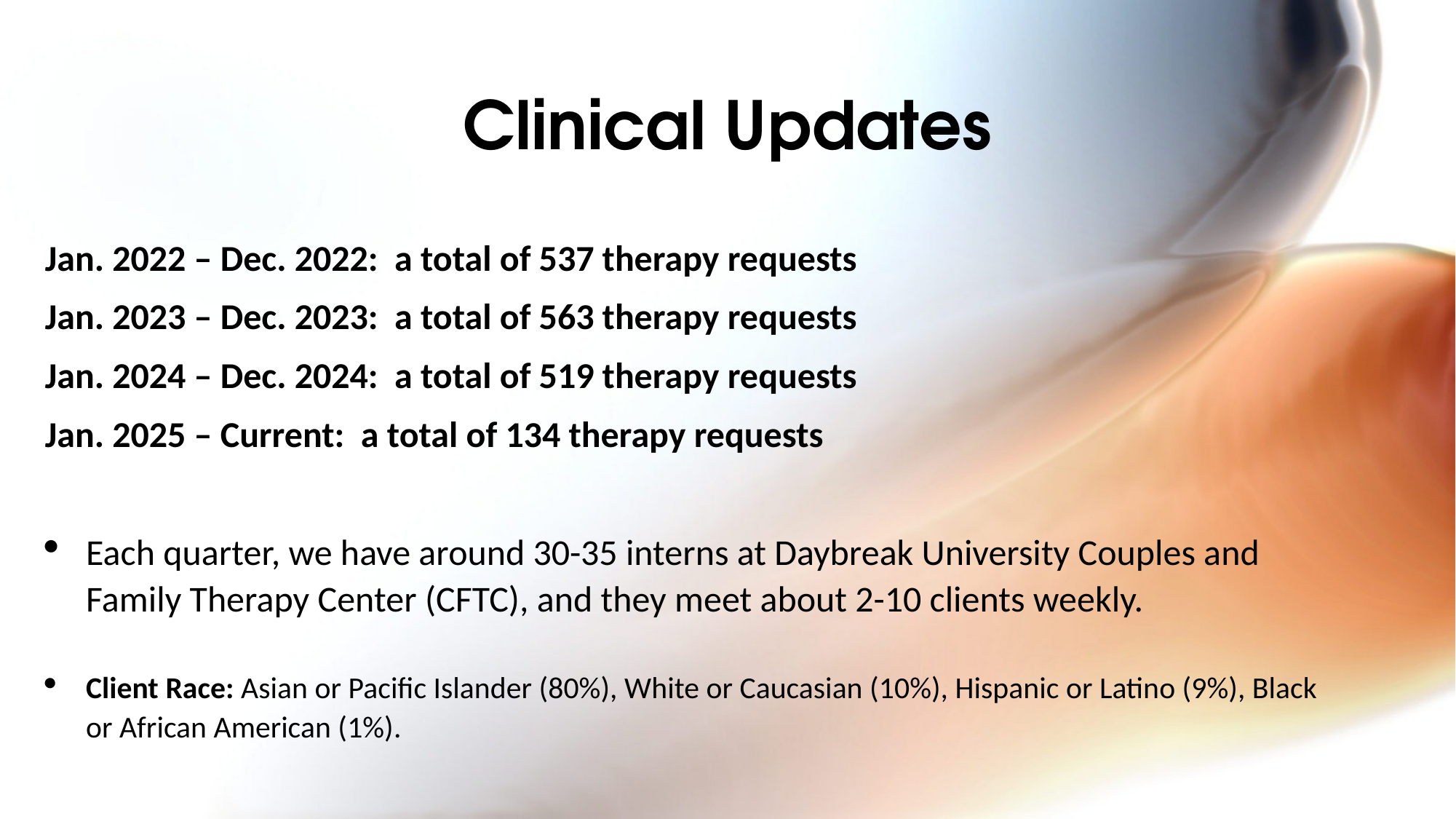

# Clinical Updates
Jan. 2022 – Dec. 2022:  a total of 537 therapy requests
Jan. 2023 – Dec. 2023:  a total of 563 therapy requests
Jan. 2024 – Dec. 2024:  a total of 519 therapy requests
Jan. 2025 – Current:  a total of 134 therapy requests

Each quarter, we have around 30-35 interns at Daybreak University Couples and Family Therapy Center (CFTC), and they meet about 2-10 clients weekly.

Client Race: Asian or Pacific Islander (80%), White or Caucasian (10%), Hispanic or Latino (9%), Black or African American (1%).